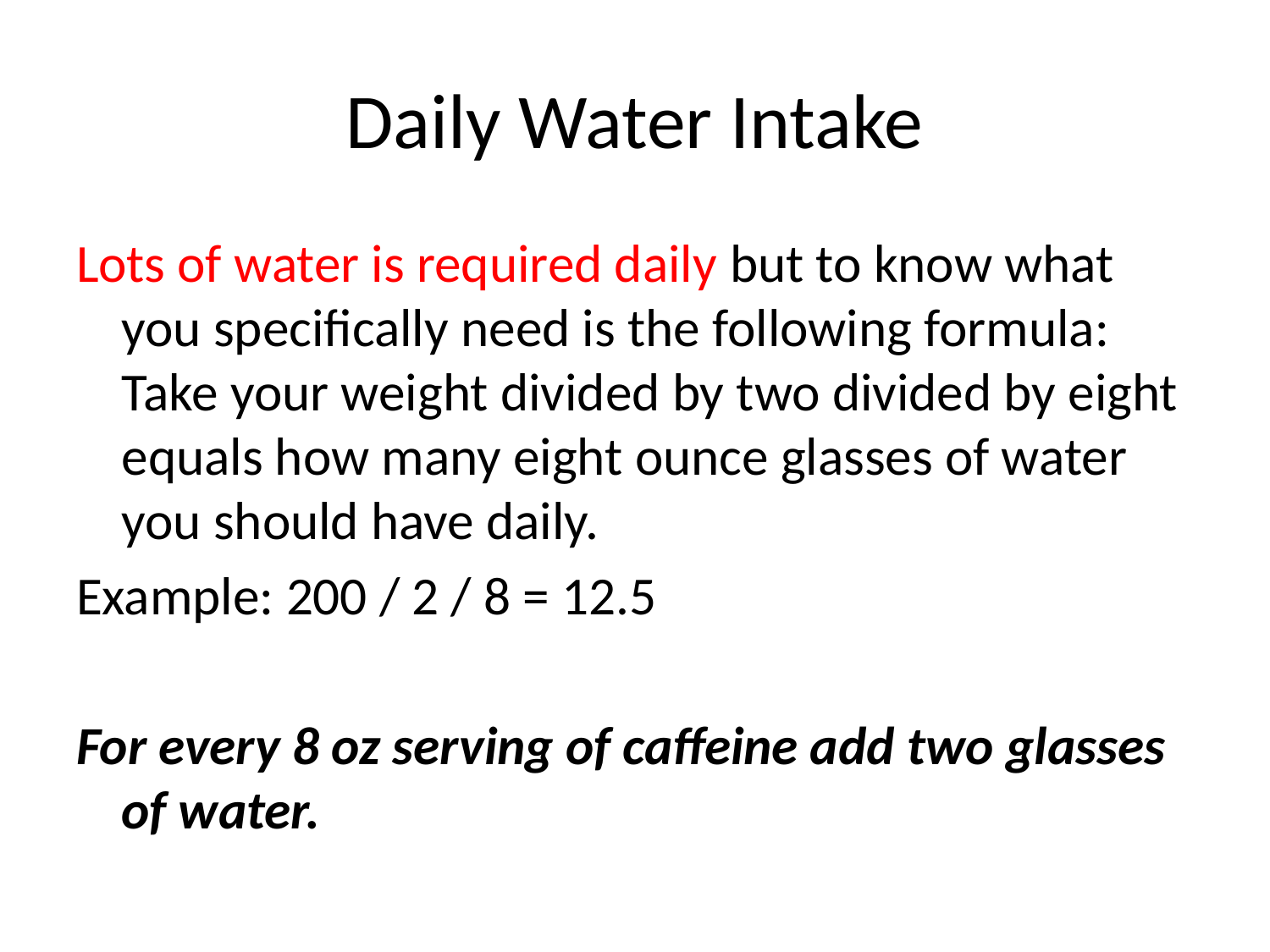

# Daily Water Intake
Lots of water is required daily but to know what you specifically need is the following formula: Take your weight divided by two divided by eight equals how many eight ounce glasses of water you should have daily.
Example: 200 / 2 / 8 = 12.5

For every 8 oz serving of caffeine add two glasses of water.